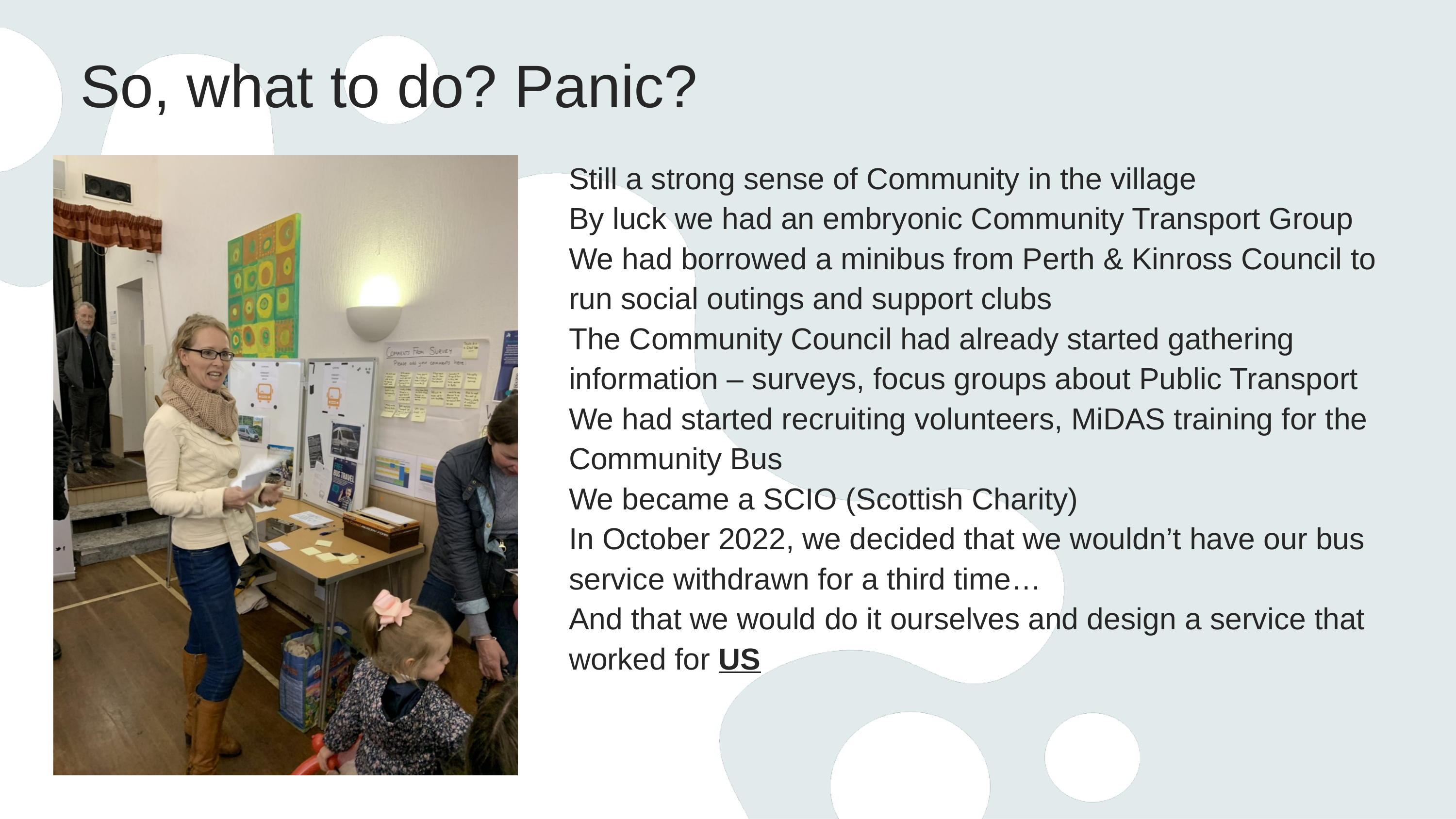

So, what to do? Panic?
Still a strong sense of Community in the village
By luck we had an embryonic Community Transport Group
We had borrowed a minibus from Perth & Kinross Council to run social outings and support clubs
The Community Council had already started gathering information – surveys, focus groups about Public Transport
We had started recruiting volunteers, MiDAS training for the Community Bus
We became a SCIO (Scottish Charity)
In October 2022, we decided that we wouldn’t have our bus service withdrawn for a third time…
And that we would do it ourselves and design a service that worked for US